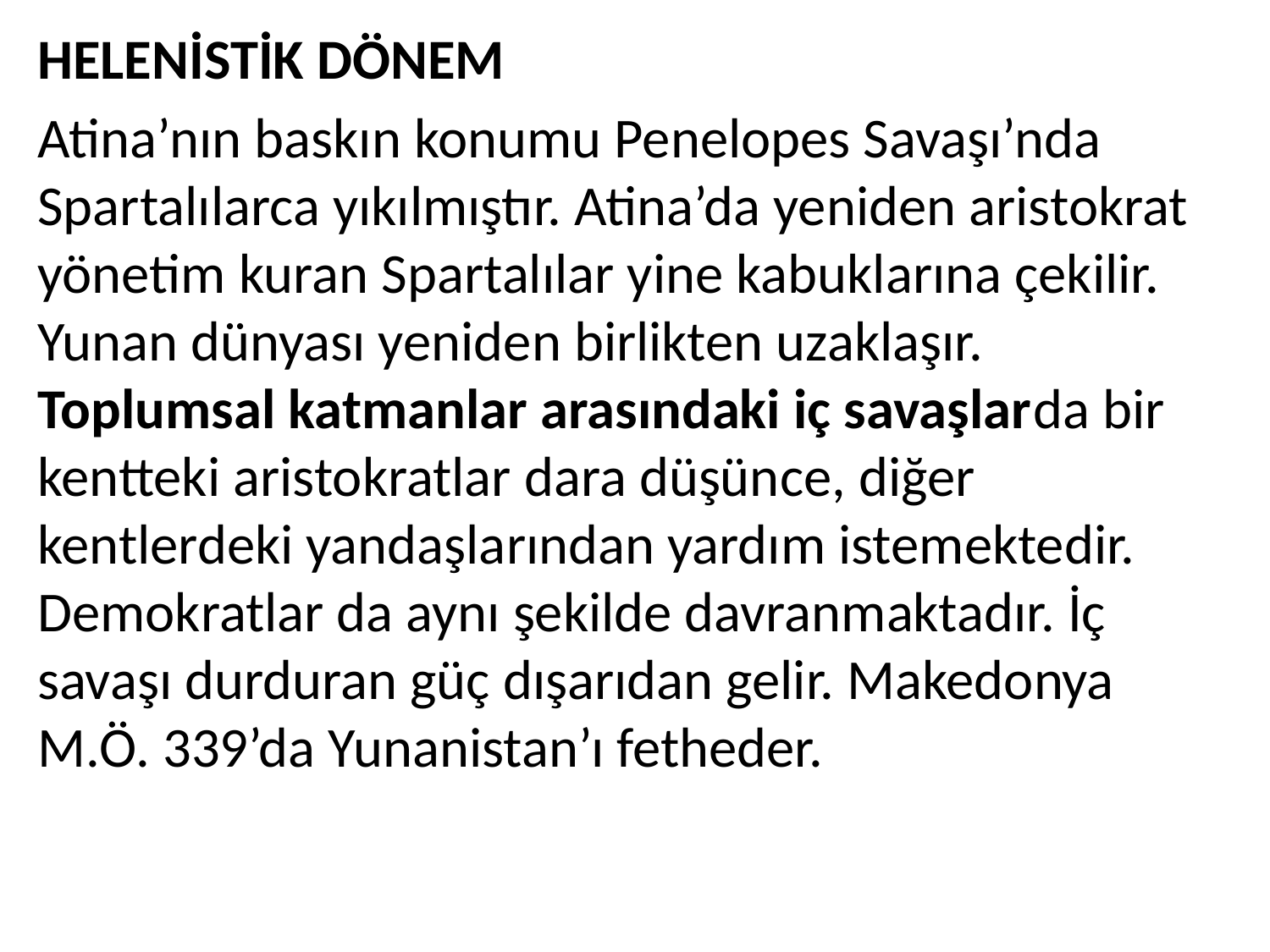

HELENİSTİK DÖNEM
Atina’nın baskın konumu Penelopes Savaşı’nda Spartalılarca yıkılmıştır. Atina’da yeniden aristokrat yönetim kuran Spartalılar yine kabuklarına çekilir. Yunan dünyası yeniden birlikten uzaklaşır. Toplumsal katmanlar arasındaki iç savaşlarda bir kentteki aristokratlar dara düşünce, diğer kentlerdeki yandaşlarından yardım istemektedir. Demokratlar da aynı şekilde davranmaktadır. İç savaşı durduran güç dışarıdan gelir. Makedonya M.Ö. 339’da Yunanistan’ı fetheder.